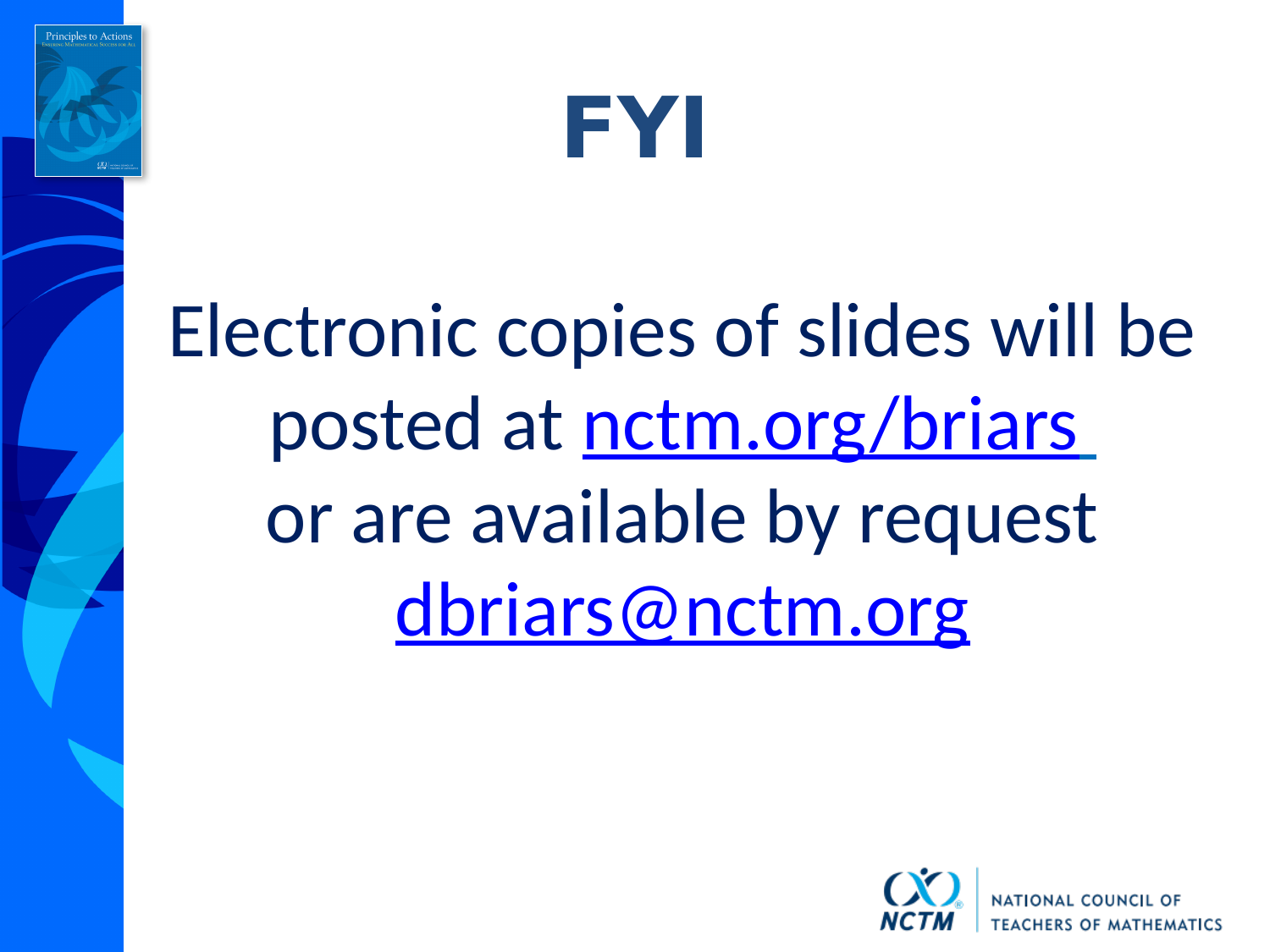

FYI
Electronic copies of slides will be posted at nctm.org/briars
or are available by request
dbriars@nctm.org